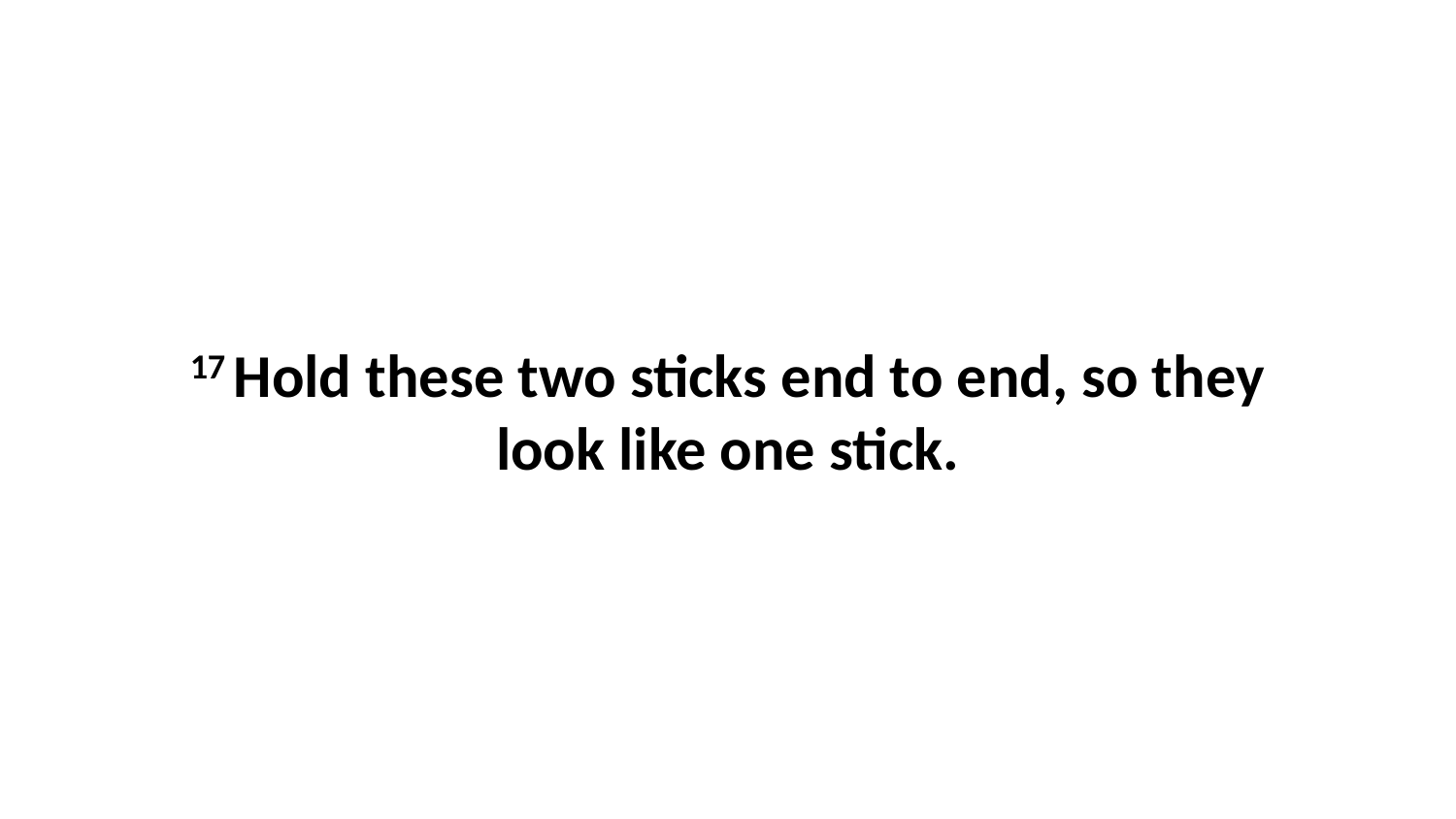

17 Hold these two sticks end to end, so they look like one stick.